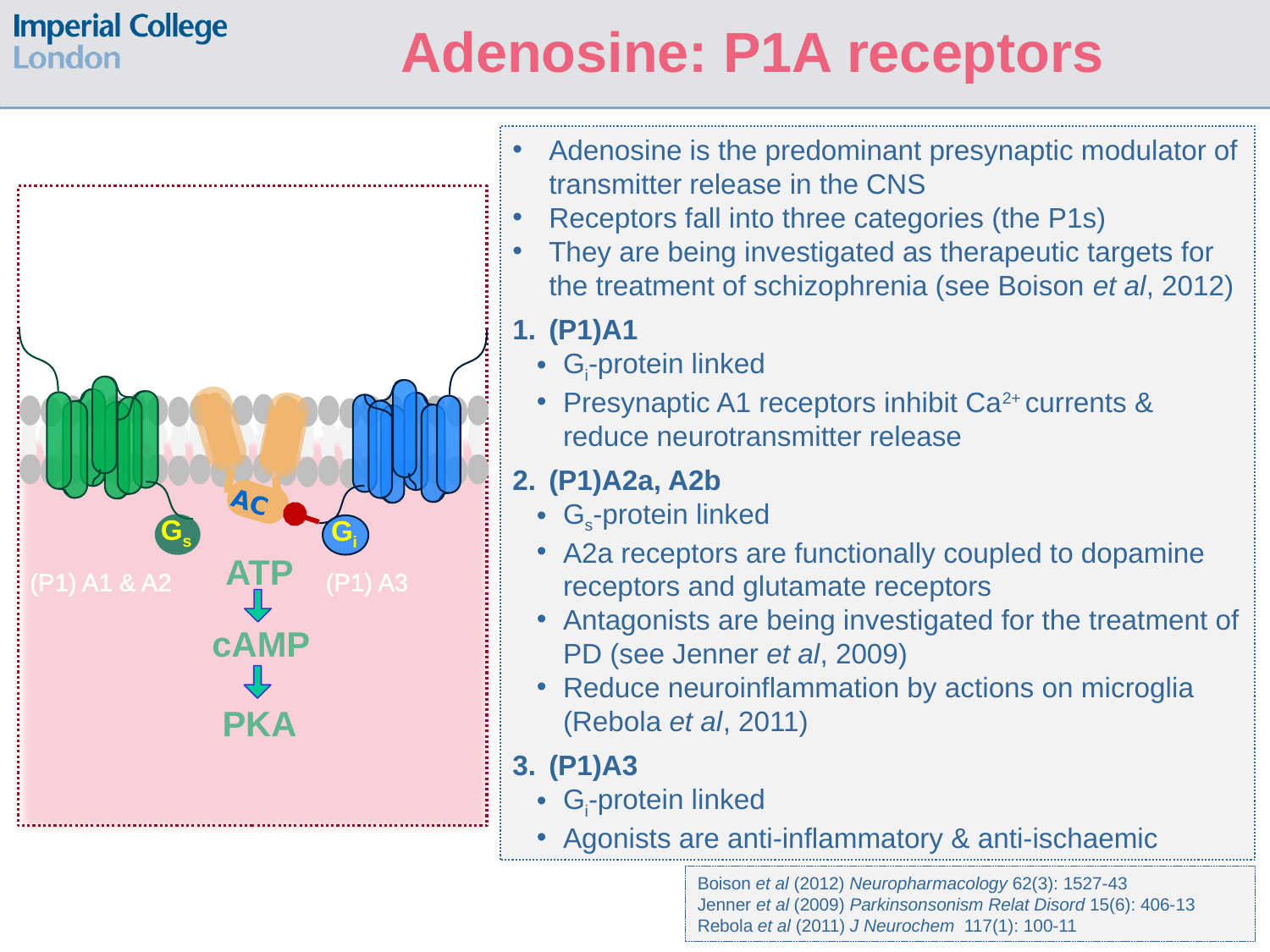

Adenosine: P1A receptors
Adenosine is the predominant presynaptic modulator of transmitter release in the CNS
Receptors fall into three categories (the P1s)
They are being investigated as therapeutic targets for the treatment of schizophrenia (see Boison et al, 2012)
(P1)A1
Gi-protein linked
Presynaptic A1 receptors inhibit Ca2+ currents & reduce neurotransmitter release
(P1)A2a, A2b
Gs-protein linked
A2a receptors are functionally coupled to dopamine receptors and glutamate receptors
Antagonists are being investigated for the treatment of PD (see Jenner et al, 2009)
Reduce neuroinflammation by actions on microglia (Rebola et al, 2011)
(P1)A3
Gi-protein linked
Agonists are anti-inflammatory & anti-ischaemic

AC
ATP

cAMP

PKA
Gs

Gi

(P1) A1 & A2	      (P1) A3
Boison et al (2012) Neuropharmacology 62(3): 1527-43
Jenner et al (2009) Parkinsonsonism Relat Disord 15(6): 406-13
Rebola et al (2011) J Neurochem  117(1): 100-11